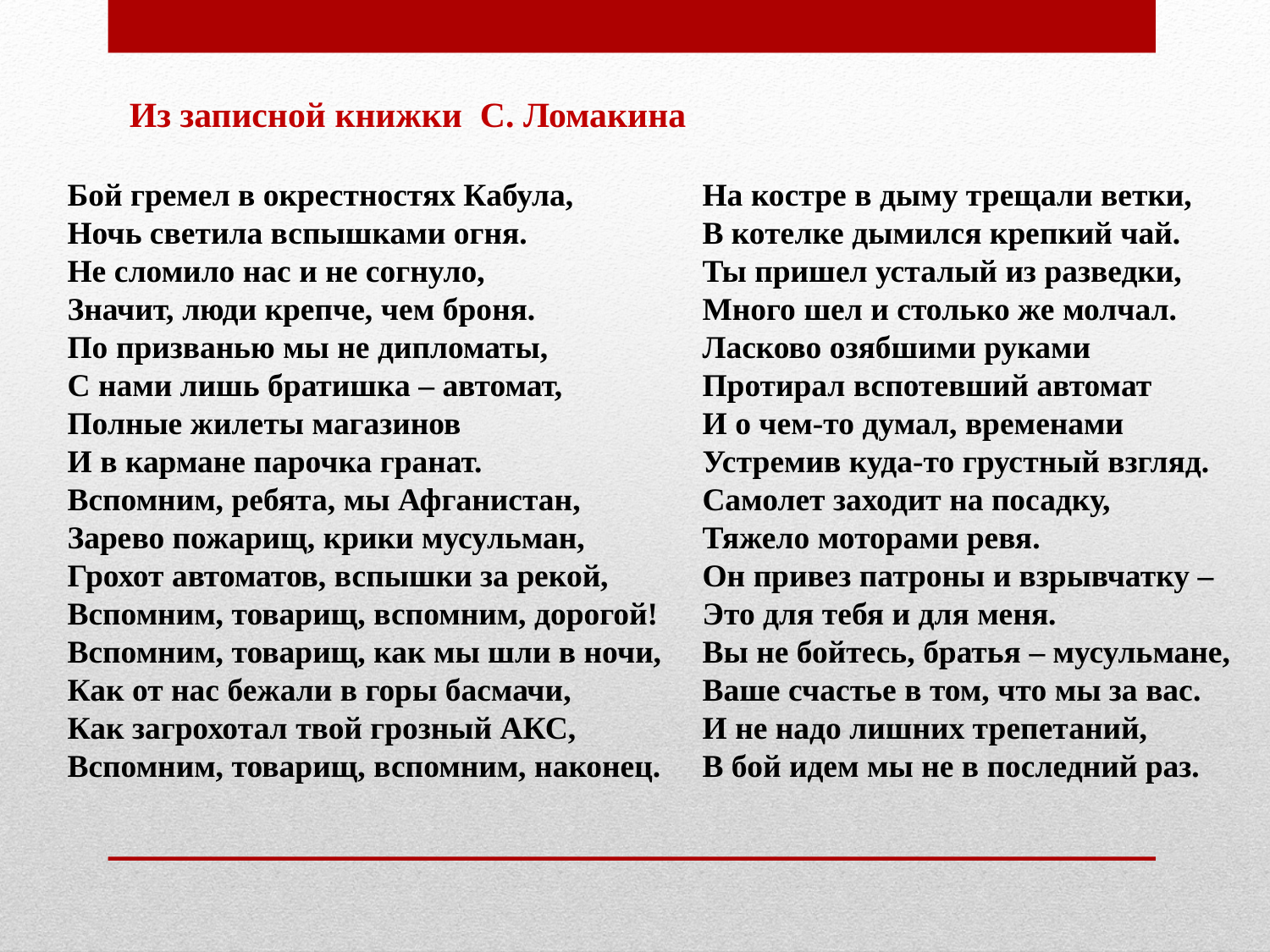

Из записной книжки  С. Ломакина
Бой гремел в окрестностях Кабула,
Ночь светила вспышками огня.
Не сломило нас и не согнуло,
Значит, люди крепче, чем броня.
По призванью мы не дипломаты,
С нами лишь братишка – автомат,
Полные жилеты магазинов
И в кармане парочка гранат.
Вспомним, ребята, мы Афганистан,
Зарево пожарищ, крики мусульман,
Грохот автоматов, вспышки за рекой,
Вспомним, товарищ, вспомним, дорогой!
Вспомним, товарищ, как мы шли в ночи,
Как от нас бежали в горы басмачи,
Как загрохотал твой грозный АКС,
Вспомним, товарищ, вспомним, наконец.
На костре в дыму трещали ветки,
В котелке дымился крепкий чай.
Ты пришел усталый из разведки,
Много шел и столько же молчал.
Ласково озябшими руками
Протирал вспотевший автомат
И о чем-то думал, временами
Устремив куда-то грустный взгляд.
Самолет заходит на посадку,
Тяжело моторами ревя.
Он привез патроны и взрывчатку –
Это для тебя и для меня.
Вы не бойтесь, братья – мусульмане,
Ваше счастье в том, что мы за вас.
И не надо лишних трепетаний,
В бой идем мы не в последний раз.